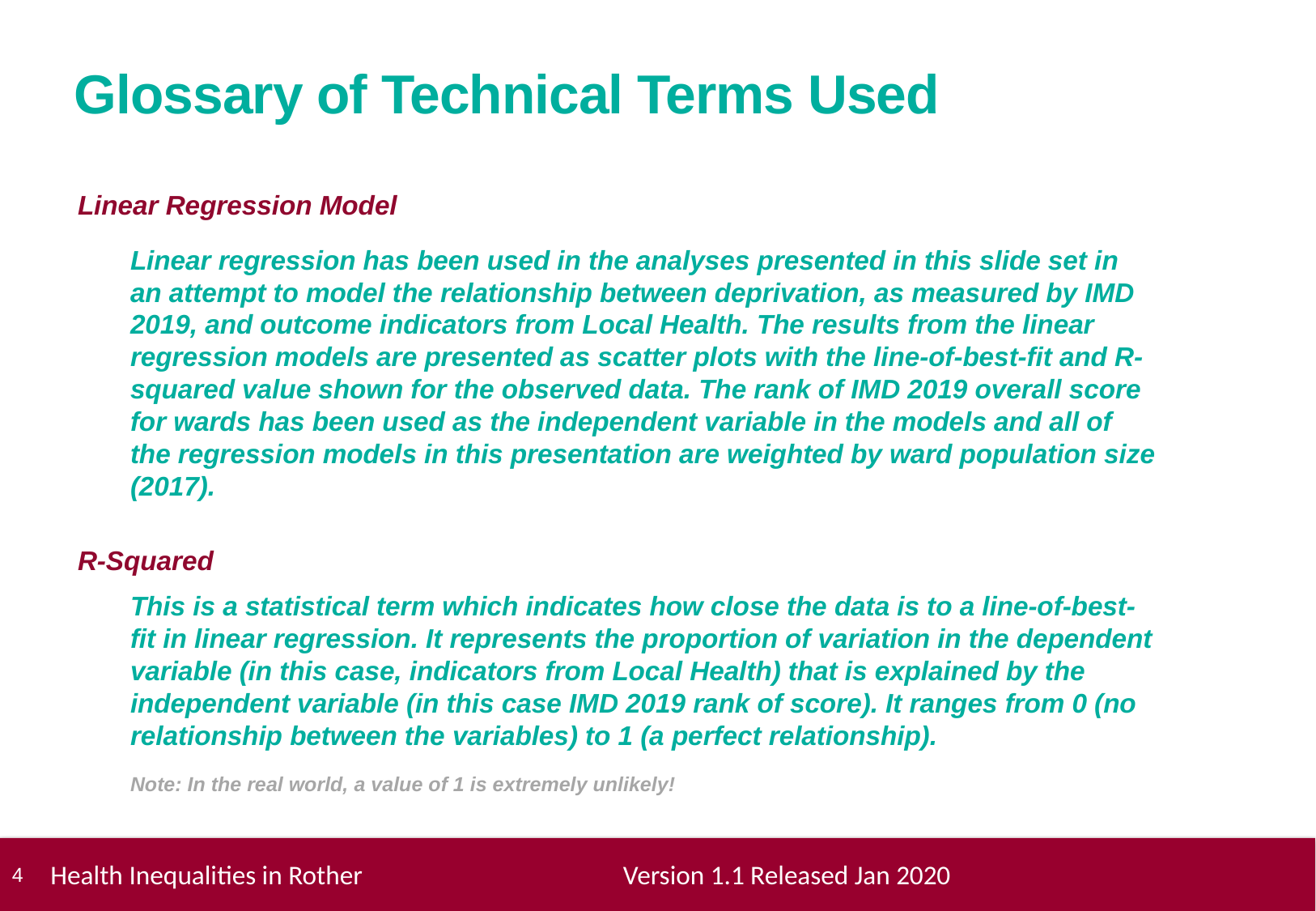

# Glossary of Technical Terms Used
Linear Regression Model
Linear regression has been used in the analyses presented in this slide set in an attempt to model the relationship between deprivation, as measured by IMD 2019, and outcome indicators from Local Health. The results from the linear regression models are presented as scatter plots with the line-of-best-fit and R-squared value shown for the observed data. The rank of IMD 2019 overall score for wards has been used as the independent variable in the models and all of the regression models in this presentation are weighted by ward population size (2017).
R-Squared
This is a statistical term which indicates how close the data is to a line-of-best-fit in linear regression. It represents the proportion of variation in the dependent variable (in this case, indicators from Local Health) that is explained by the independent variable (in this case IMD 2019 rank of score). It ranges from 0 (no relationship between the variables) to 1 (a perfect relationship).
Note: In the real world, a value of 1 is extremely unlikely!
     Health Inequalities in Rother                                           Version 1.1 Released Jan 2020